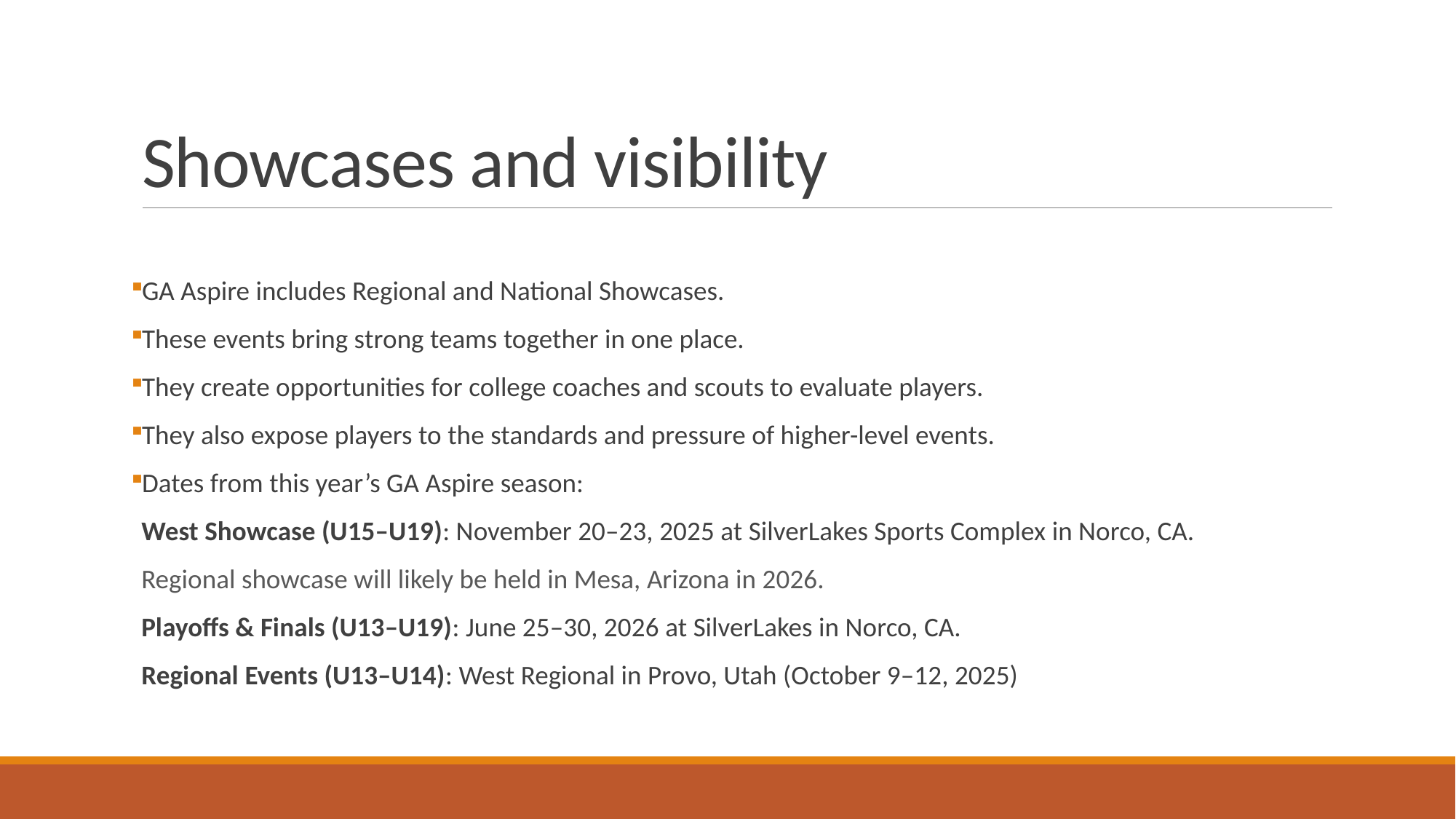

# Showcases and visibility

GA Aspire includes Regional and National Showcases.
These events bring strong teams together in one place.
They create opportunities for college coaches and scouts to evaluate players.
They also expose players to the standards and pressure of higher-level events.
Dates from this year’s GA Aspire season:
West Showcase (U15–U19): November 20–23, 2025 at SilverLakes Sports Complex in Norco, CA.
Regional showcase will likely be held in Mesa, Arizona in 2026.
Playoffs & Finals (U13–U19): June 25–30, 2026 at SilverLakes in Norco, CA.
Regional Events (U13–U14): West Regional in Provo, Utah (October 9–12, 2025)